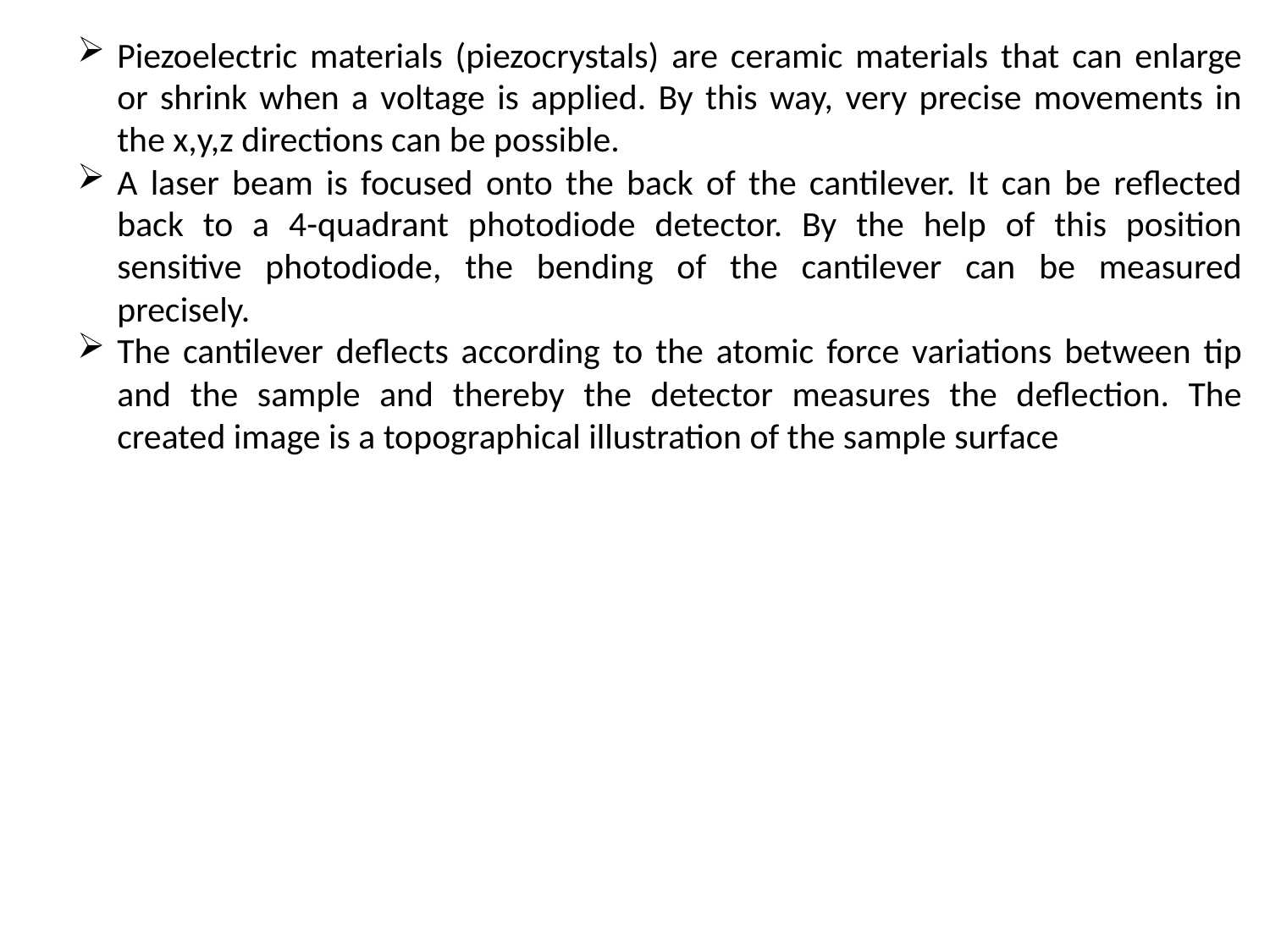

Piezoelectric materials (piezocrystals) are ceramic materials that can enlarge or shrink when a voltage is applied. By this way, very precise movements in the x,y,z directions can be possible.
A laser beam is focused onto the back of the cantilever. It can be reflected back to a 4-quadrant photodiode detector. By the help of this position sensitive photodiode, the bending of the cantilever can be measured precisely.
The cantilever deflects according to the atomic force variations between tip and the sample and thereby the detector measures the deflection. The created image is a topographical illustration of the sample surface